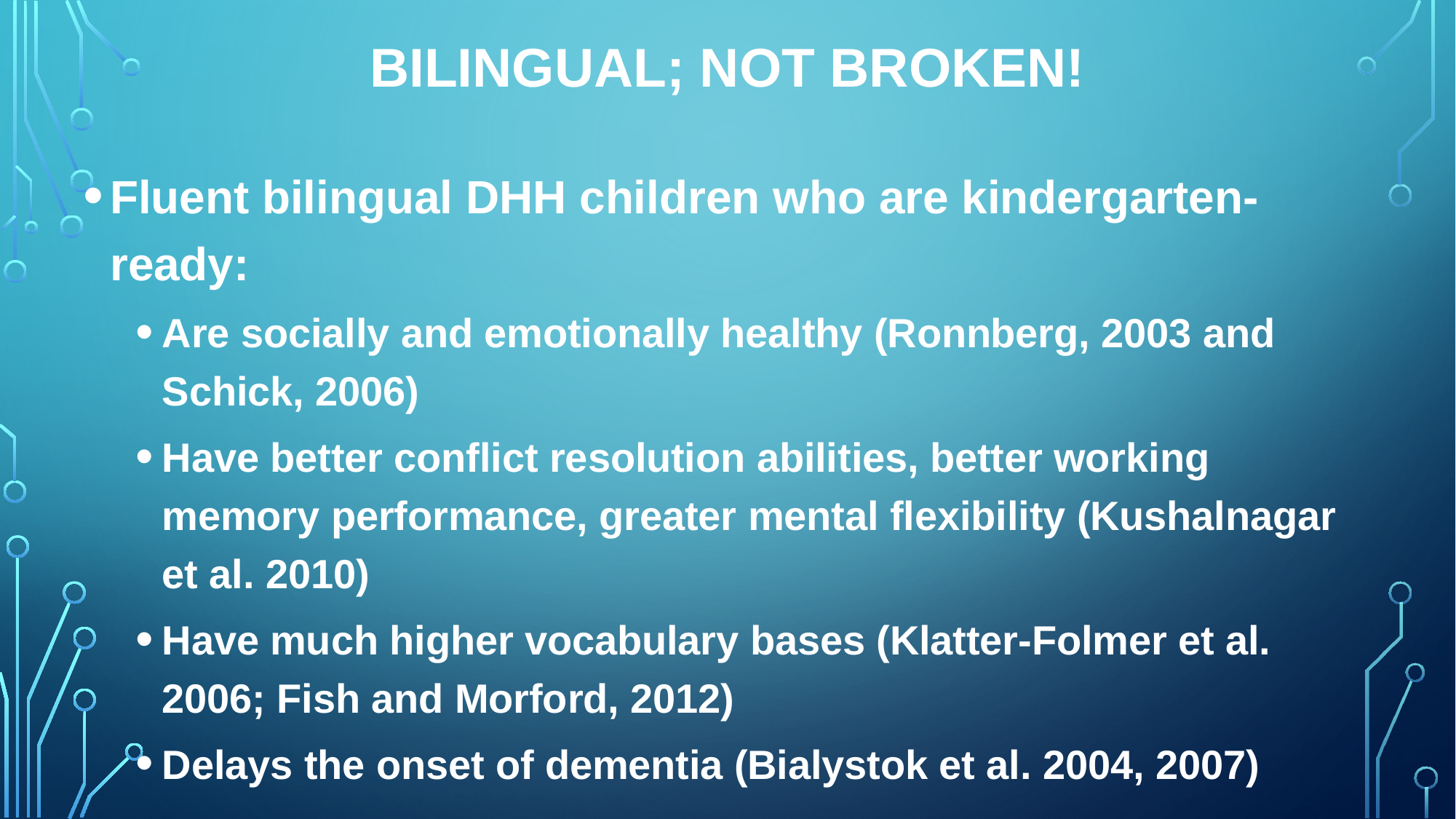

# Bilingual; Not Broken!
Fluent bilingual DHH children who are kindergarten-ready:
Are socially and emotionally healthy (Ronnberg, 2003 and Schick, 2006)
Have better conflict resolution abilities, better working memory performance, greater mental flexibility (Kushalnagar et al. 2010)
Have much higher vocabulary bases (Klatter-Folmer et al. 2006; Fish and Morford, 2012)
Delays the onset of dementia (Bialystok et al. 2004, 2007)